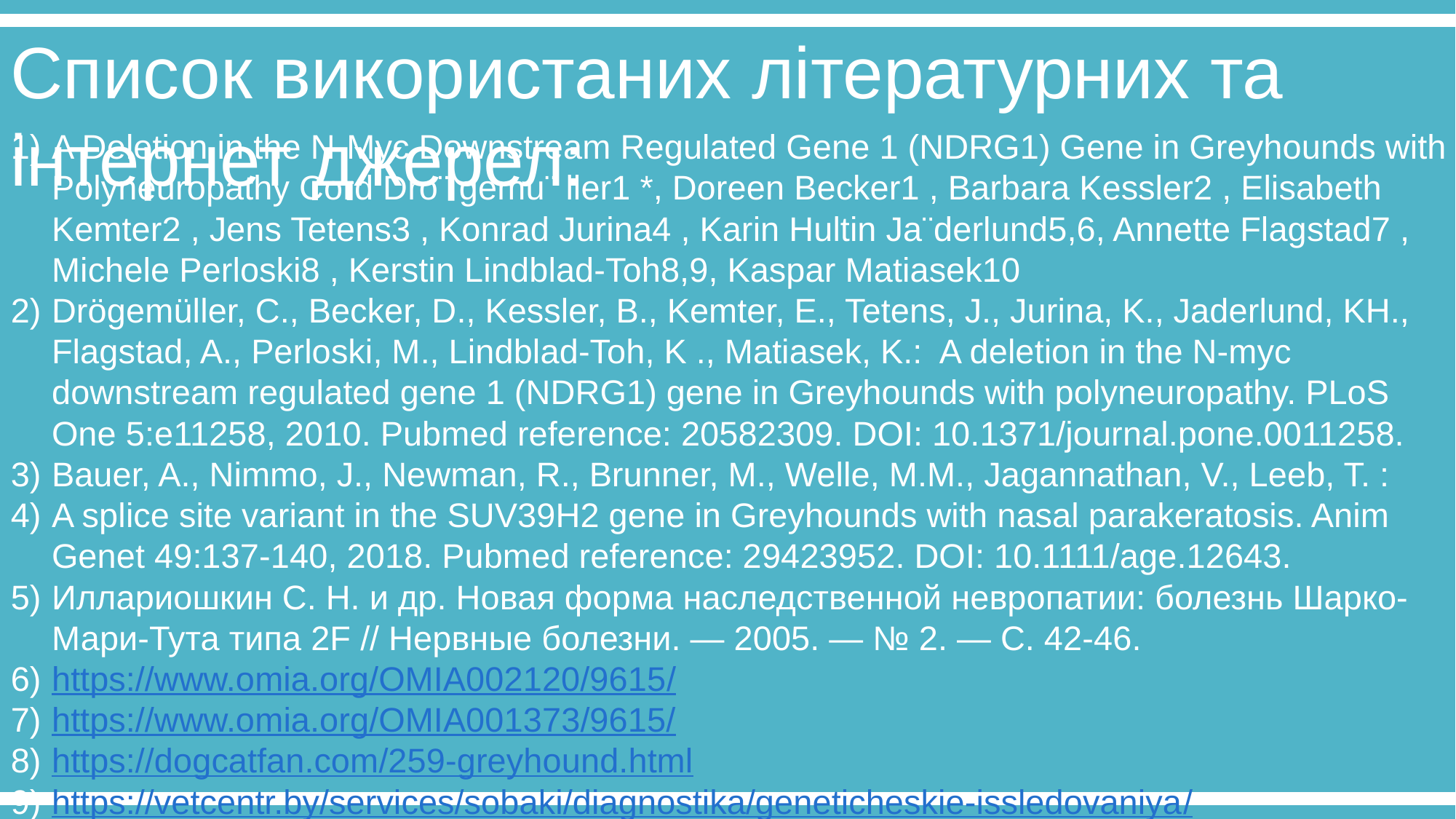

Список використаних літературних та інтернет джерел:
A Deletion in the N-Myc Downstream Regulated Gene 1 (NDRG1) Gene in Greyhounds with Polyneuropathy Cord Dro¨ gemu¨ ller1 *, Doreen Becker1 , Barbara Kessler2 , Elisabeth Kemter2 , Jens Tetens3 , Konrad Jurina4 , Karin Hultin Ja¨derlund5,6, Annette Flagstad7 , Michele Perloski8 , Kerstin Lindblad-Toh8,9, Kaspar Matiasek10
Drögemüller, C., Becker, D., Kessler, B., Kemter, E., Tetens, J., Jurina, K., Jaderlund, KH., Flagstad, A., Perloski, M., Lindblad-Toh, K ., Matiasek, K.:  A deletion in the N-myc downstream regulated gene 1 (NDRG1) gene in Greyhounds with polyneuropathy. PLoS One 5:e11258, 2010. Pubmed reference: 20582309. DOI: 10.1371/journal.pone.0011258.
Bauer, A., Nimmo, J., Newman, R., Brunner, M., Welle, M.M., Jagannathan, V., Leeb, T. :
A splice site variant in the SUV39H2 gene in Greyhounds with nasal parakeratosis. Anim Genet 49:137-140, 2018. Pubmed reference: 29423952. DOI: 10.1111/age.12643.
Иллариошкин С. Н. и др. Новая форма наследственной невропатии: болезнь Шарко-Мари-Тута типа 2F // Нервные болезни. — 2005. — № 2. — С. 42-46.
https://www.omia.org/OMIA002120/9615/
https://www.omia.org/OMIA001373/9615/
https://dogcatfan.com/259-greyhound.html
https://vetcentr.by/services/sobaki/diagnostika/geneticheskie-issledovaniya/
https://figshare.com/articles/figure/_Polyneuropathy_in_Greyhound_show_dogs_/514353